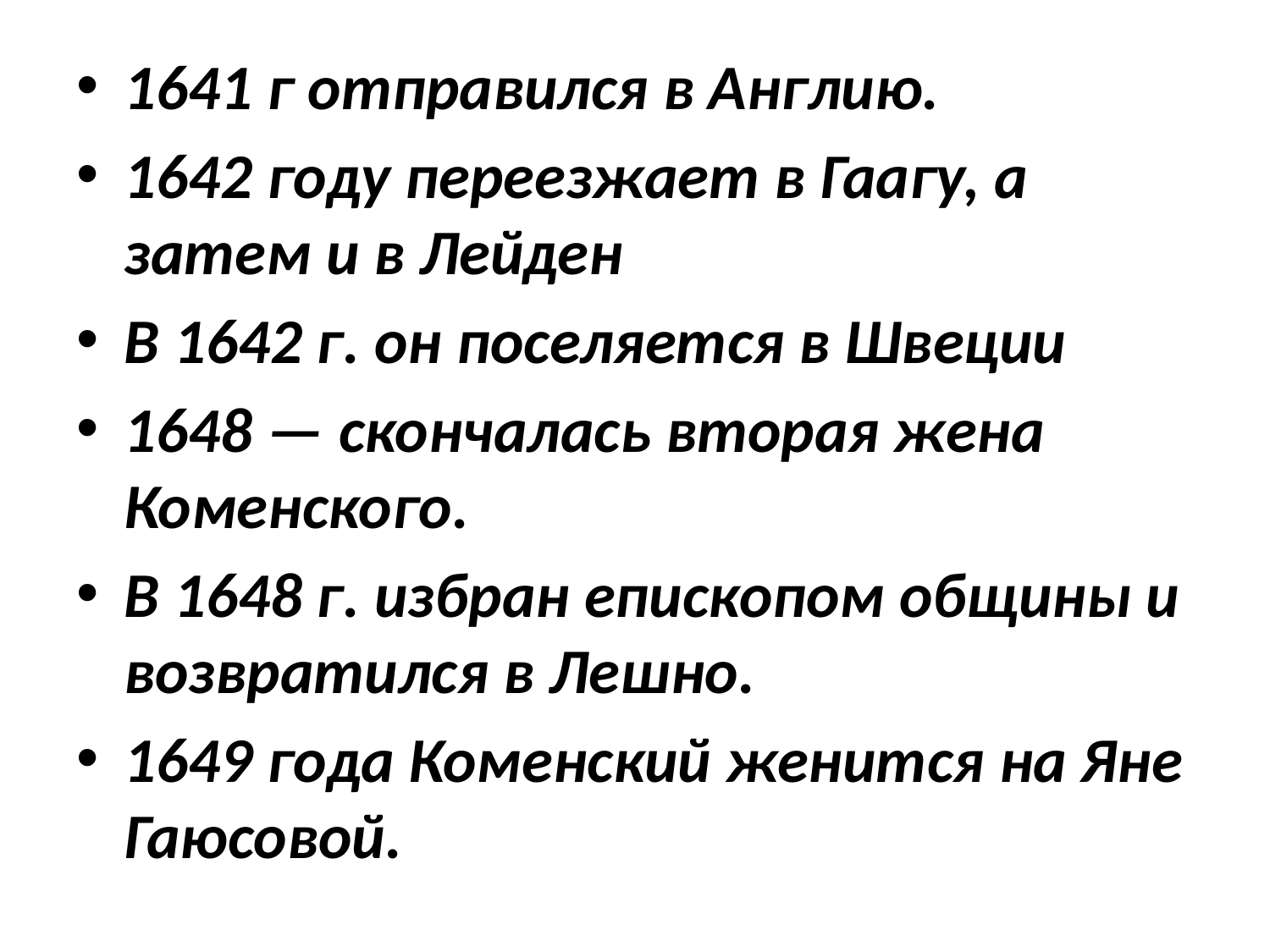

#
1641 г отправился в Англию.
1642 году переезжает в Гаагу, а затем и в Лейден
В 1642 г. он поселяется в Швеции
1648 — скончалась вторая жена Коменского.
В 1648 г. избран епископом общины и возвратился в Лешно.
1649 года Коменский женится на Яне Гаюсовой.